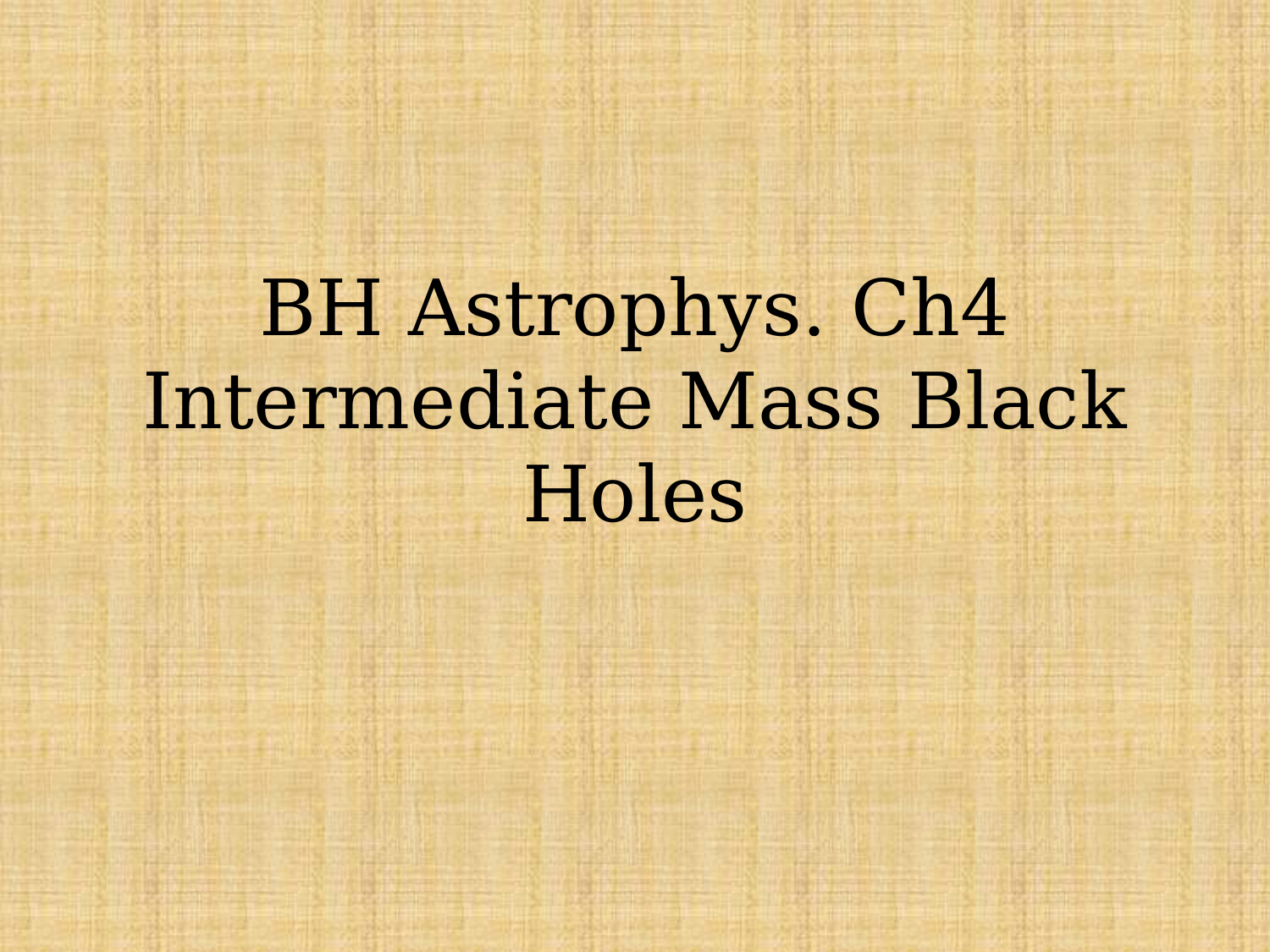

# BH Astrophys. Ch4 Intermediate Mass Black Holes